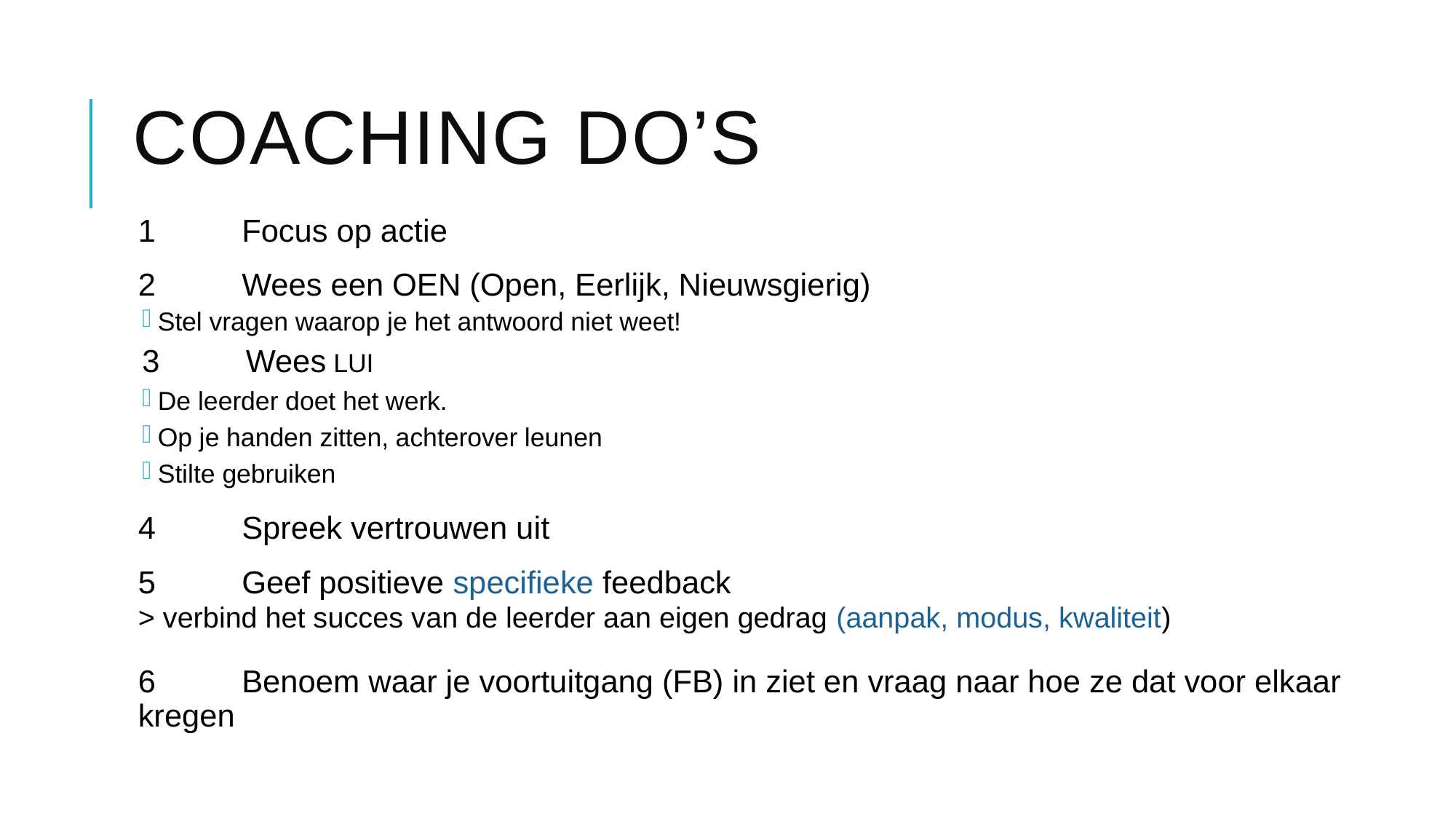

# Coaching Do’s
1	Focus op actie
2	Wees een OEN (Open, Eerlijk, Nieuwsgierig)
Stel vragen waarop je het antwoord niet weet!
3	Wees LUI
De leerder doet het werk.
Op je handen zitten, achterover leunen
Stilte gebruiken
4	Spreek vertrouwen uit
5	Geef positieve specifieke feedback
	> verbind het succes van de leerder aan eigen gedrag (aanpak, modus, kwaliteit)
6	Benoem waar je voortuitgang (FB) in ziet en vraag naar hoe ze dat voor elkaar 	kregen